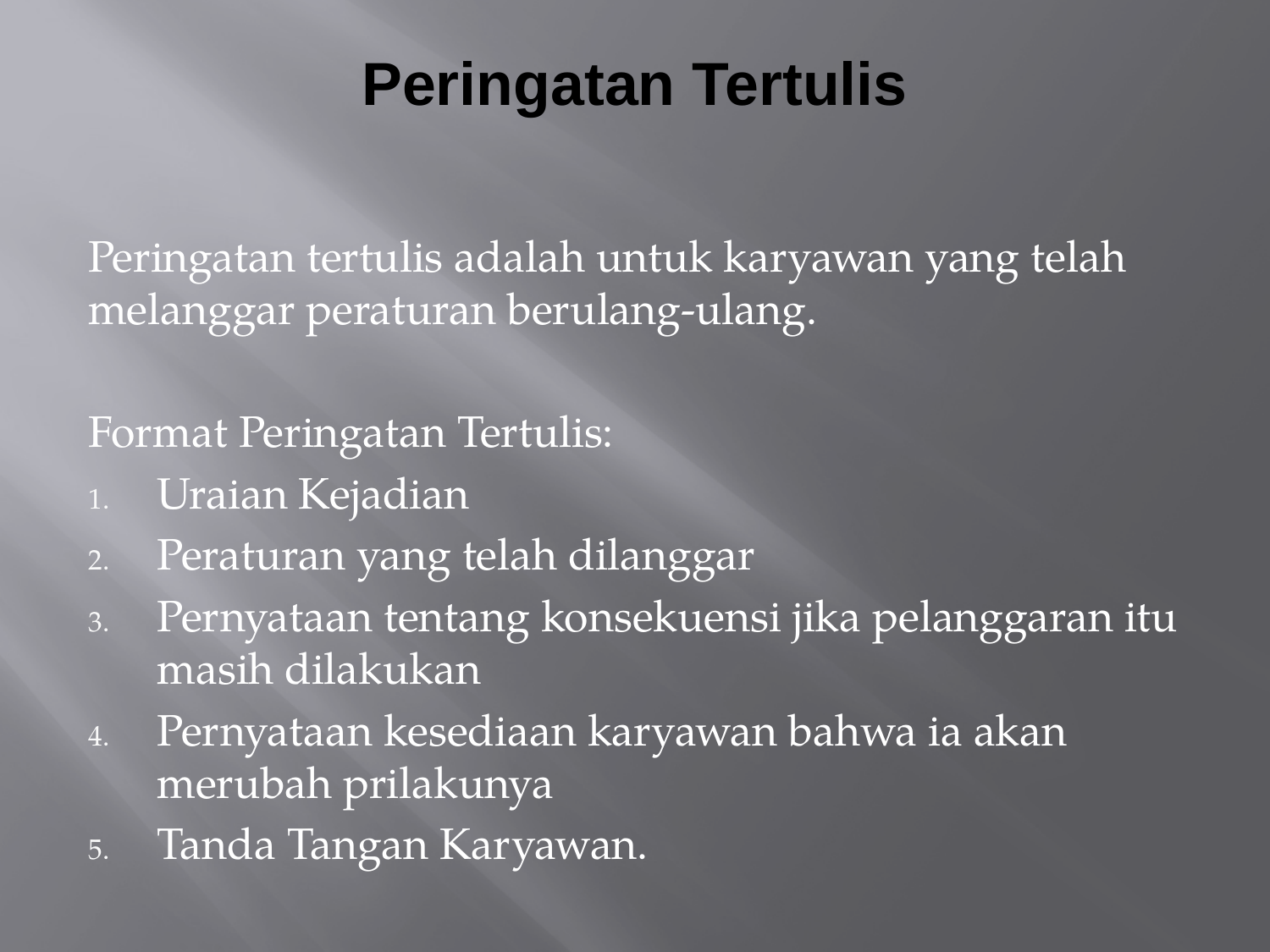

# Peringatan Tertulis
Peringatan tertulis adalah untuk karyawan yang telah melanggar peraturan berulang-ulang.

Format Peringatan Tertulis:
Uraian Kejadian
Peraturan yang telah dilanggar
Pernyataan tentang konsekuensi jika pelanggaran itu masih dilakukan
Pernyataan kesediaan karyawan bahwa ia akan merubah prilakunya
Tanda Tangan Karyawan.